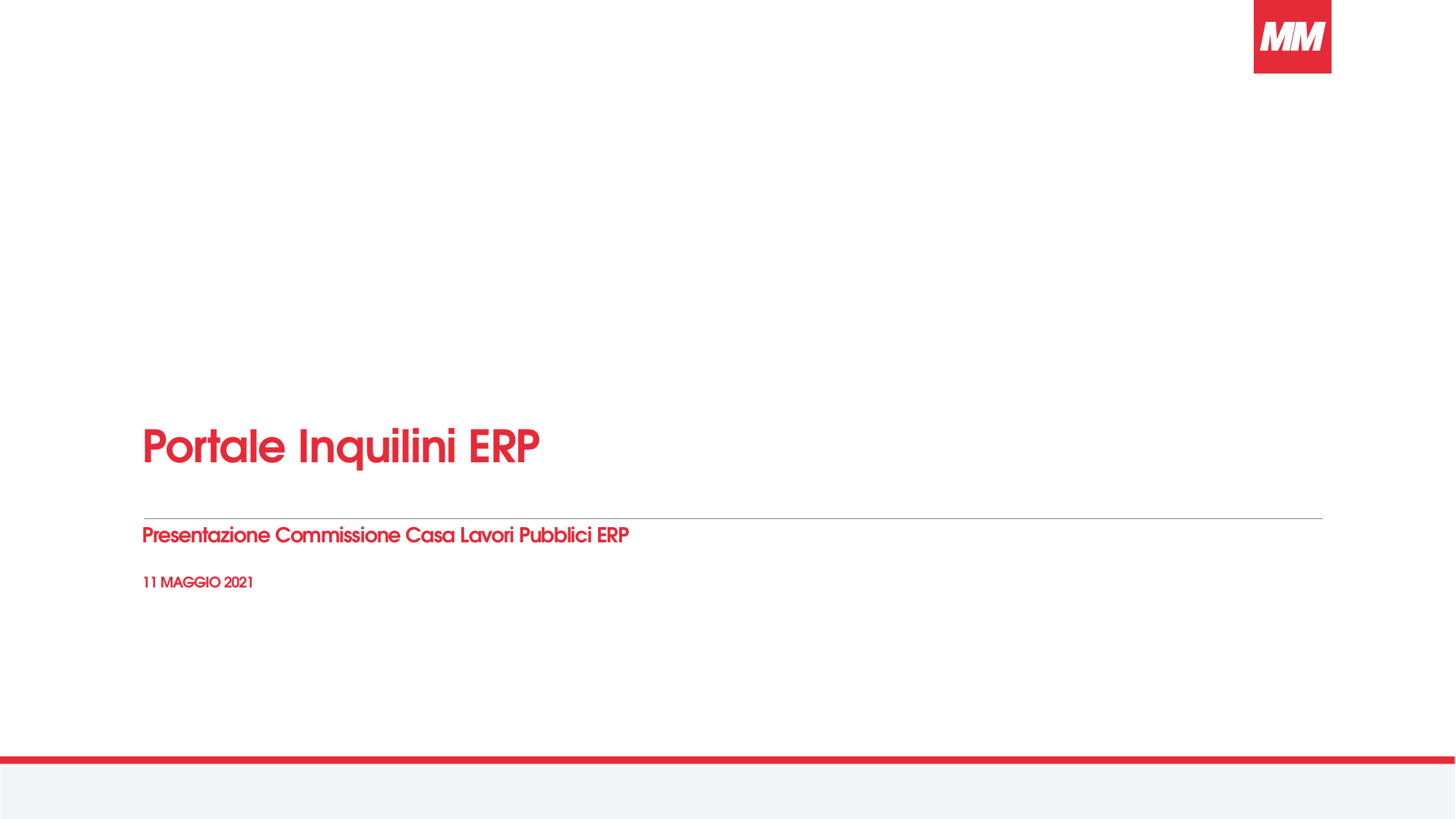

# Portale Inquilini ERP Presentazione Commissione Casa Lavori Pubblici ERP 11 MAGGIO 2021